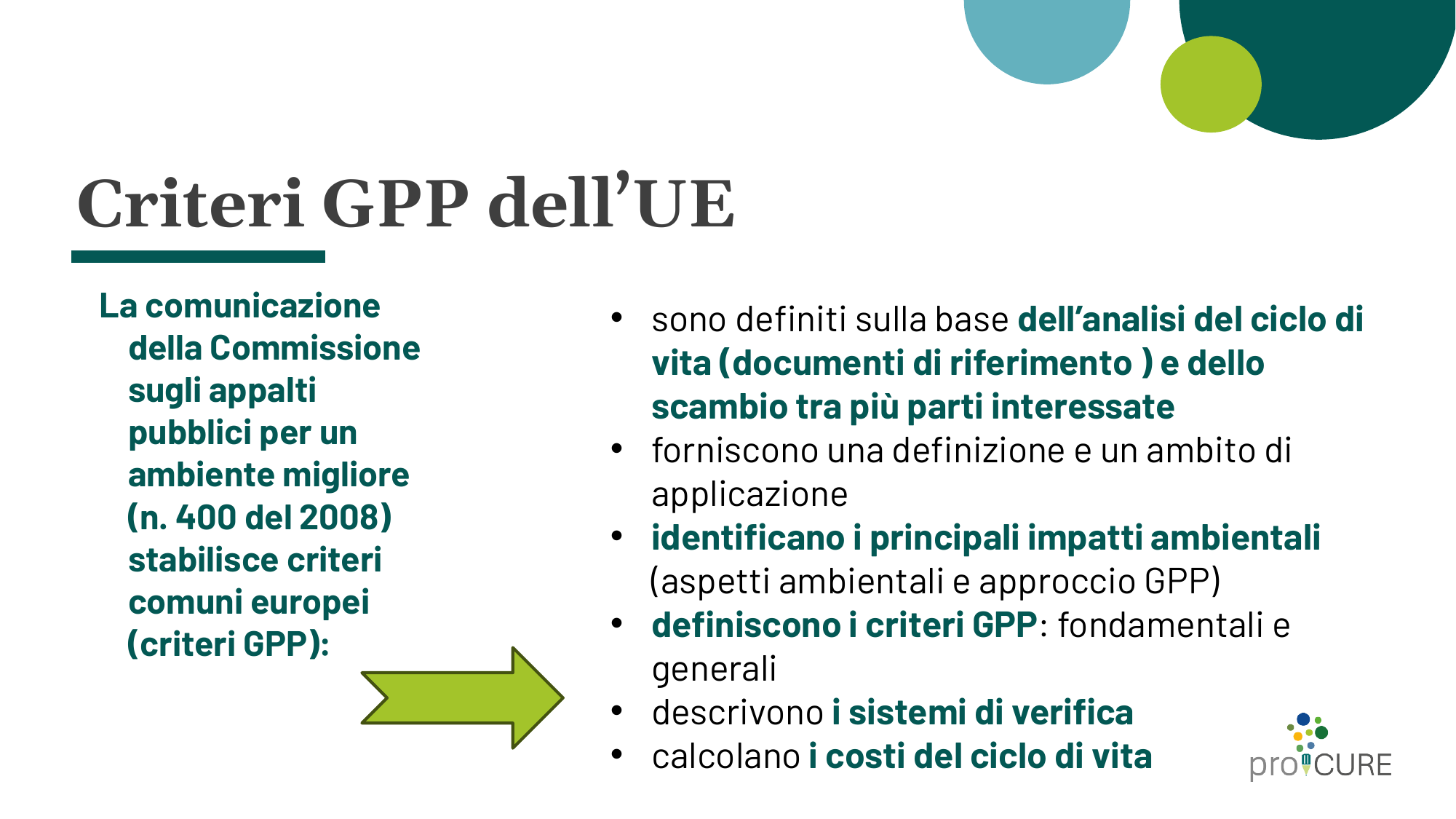

# Criteri GPP dell’UE
La comunicazione della Commissione sugli appalti pubblici per un ambiente migliore (n. 400 del 2008) stabilisce criteri comuni europei (criteri GPP):
sono definiti sulla base dell’analisi del ciclo di vita (documenti di riferimento ) e dello scambio tra più parti interessate
forniscono una definizione e un ambito di applicazione
identificano i principali impatti ambientali (aspetti ambientali e approccio GPP)
definiscono i criteri GPP: fondamentali e generali
descrivono i sistemi di verifica
calcolano i costi del ciclo di vita